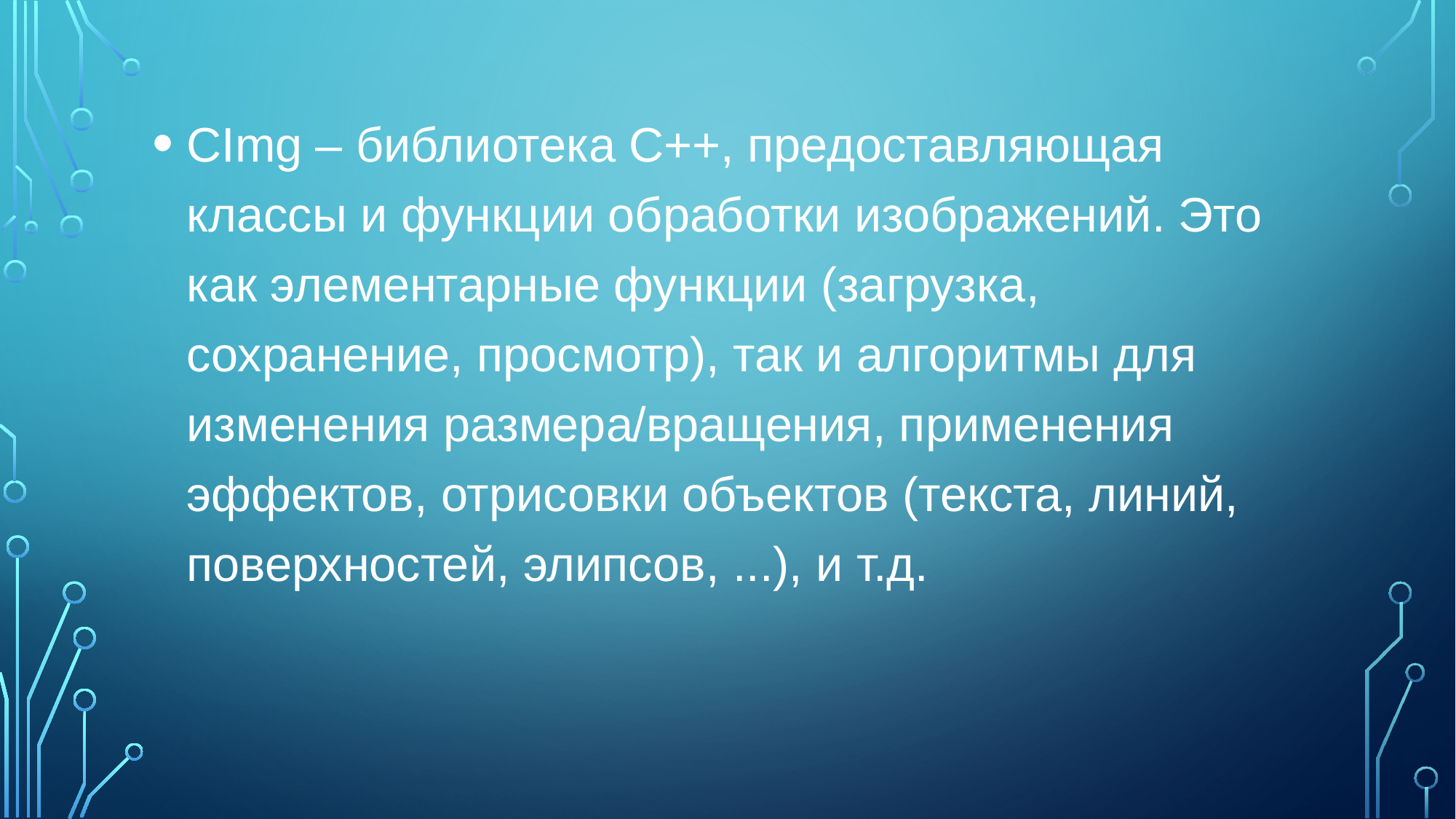

CImg – библиотека C++, предоставляющая классы и функции обработки изображений. Это как элементарные функции (загрузка, сохранение, просмотр), так и алгоритмы для изменения размера/вращения, применения эффектов, отрисовки объектов (текста, линий, поверхностей, элипсов, ...), и т.д.